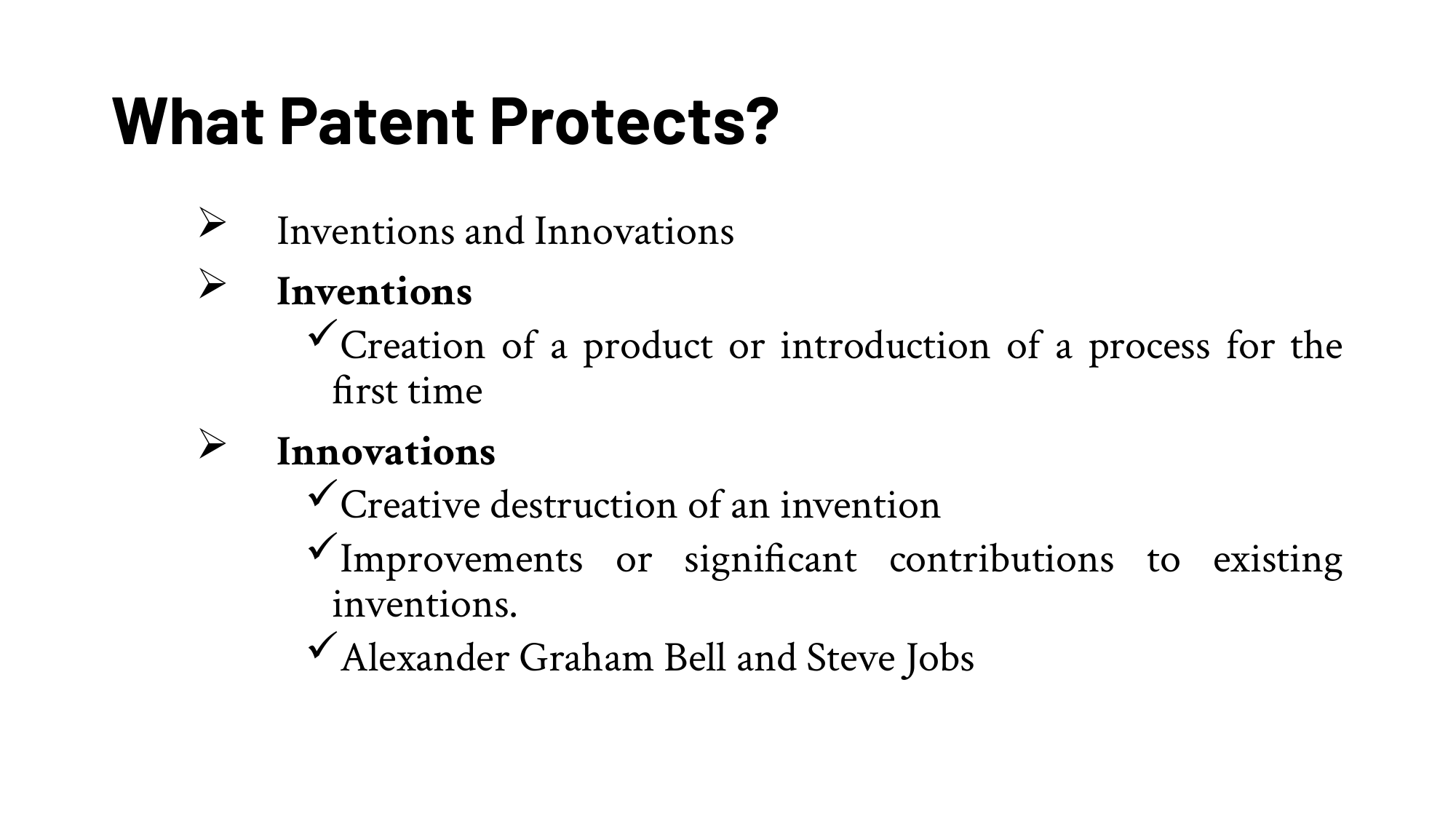

# What Patent Protects?
     Inventions and Innovations
     Inventions
Creation of a product or introduction of a process for the first time
     Innovations
Creative destruction of an invention
Improvements or significant contributions to existing inventions.
Alexander Graham Bell and Steve Jobs